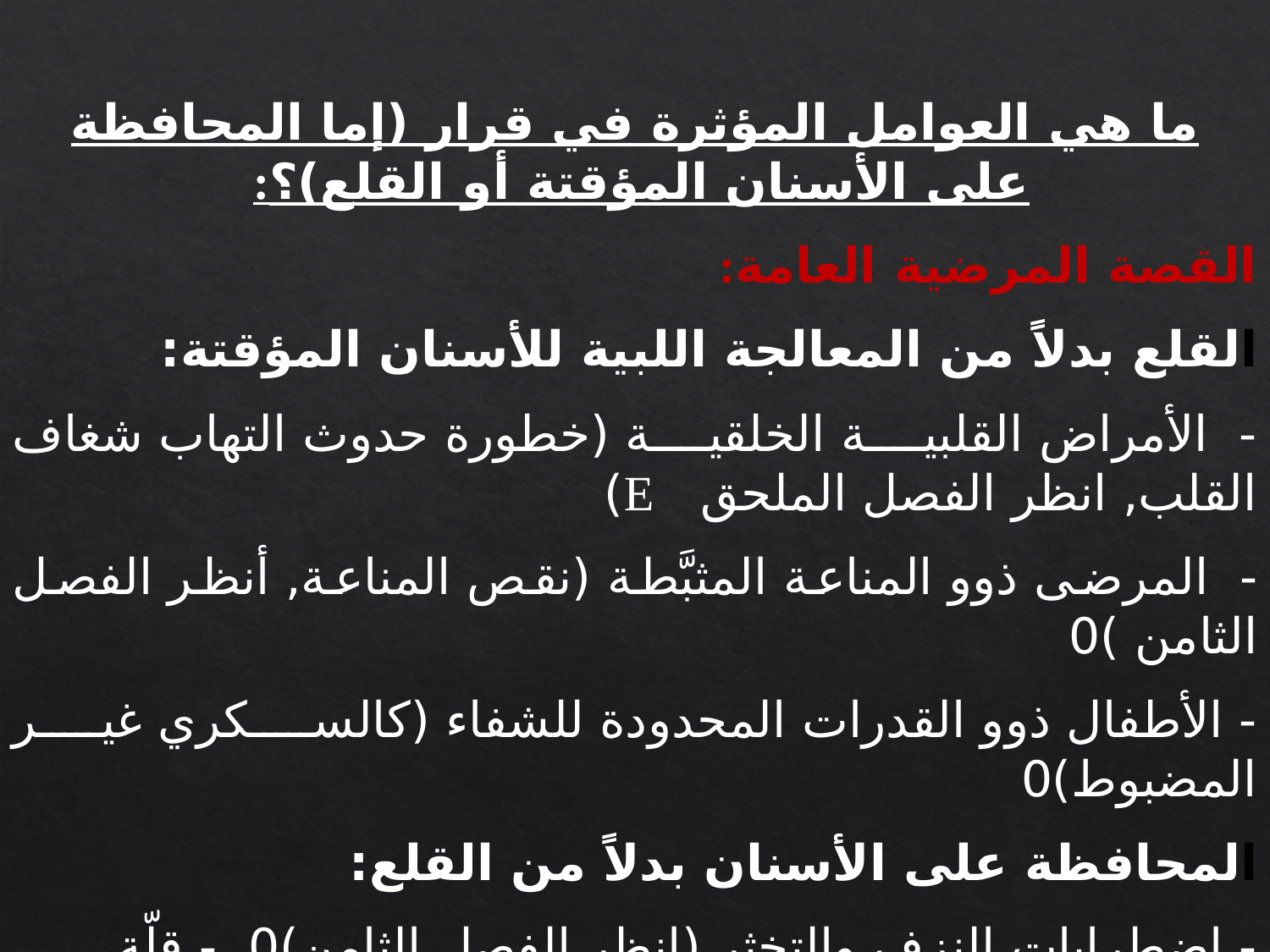

ما هي العوامل المؤثرة في قرار (إما المحافظة على الأسنان المؤقتة أو القلع)؟:
القصة المرضية العامة:
القلع بدلاً من المعالجة اللبية للأسنان المؤقتة:
-  الأمراض القلبية الخلقية (خطورة حدوث التهاب شغاف القلب, انظر الفصل الملحق   E)
-  المرضى ذوو المناعة المثبَّطة (نقص المناعة, أنظر الفصل الثامن )0
- الأطفال ذوو القدرات المحدودة للشفاء (كالسكري غير المضبوط)0
المحافظة على الأسنان بدلاً من القلع:
- اضطرابات النزف والتخثر (انظر الفصل الثامن)0  - قلّة الأسنان كما في حالات سوء تصنع الوريقة الخارجية والتشوهات السنية في مختلف مراحل تطور الأسنان ( الفصل السابع)0